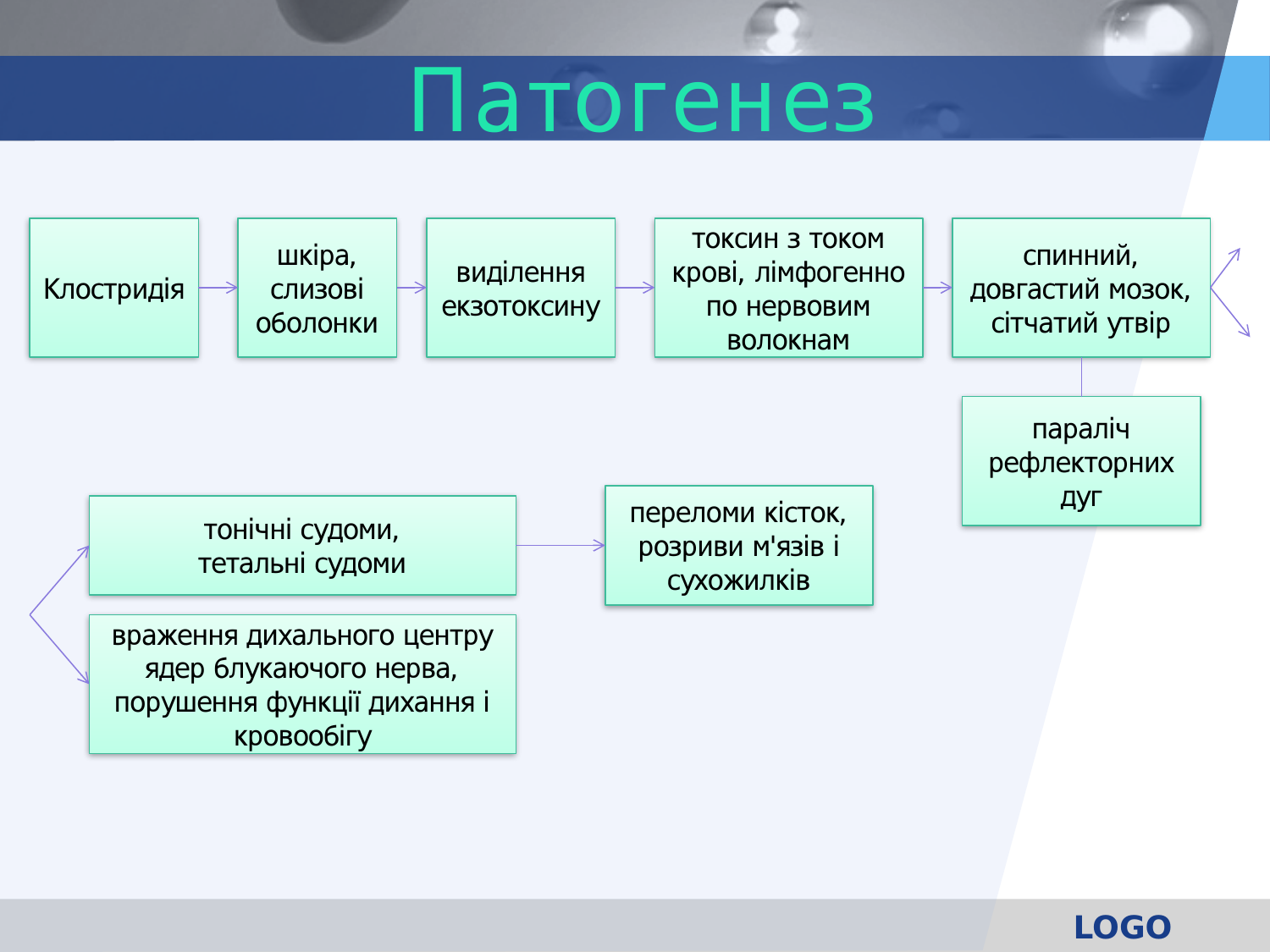

# Патогенез
Клостридія
шкіра, слизові оболонки
виділення екзотоксину
токсин з током крові, лімфогенно по нервовим волокнам
спинний, довгастий мозок, сітчатий утвір
параліч рефлекторних дуг
переломи кісток,
розриви м'язів і сухожилків
тонічні судоми,
тетальні судоми
враження дихального центру ядер блукаючого нерва,
порушення функції дихання і кровообігу